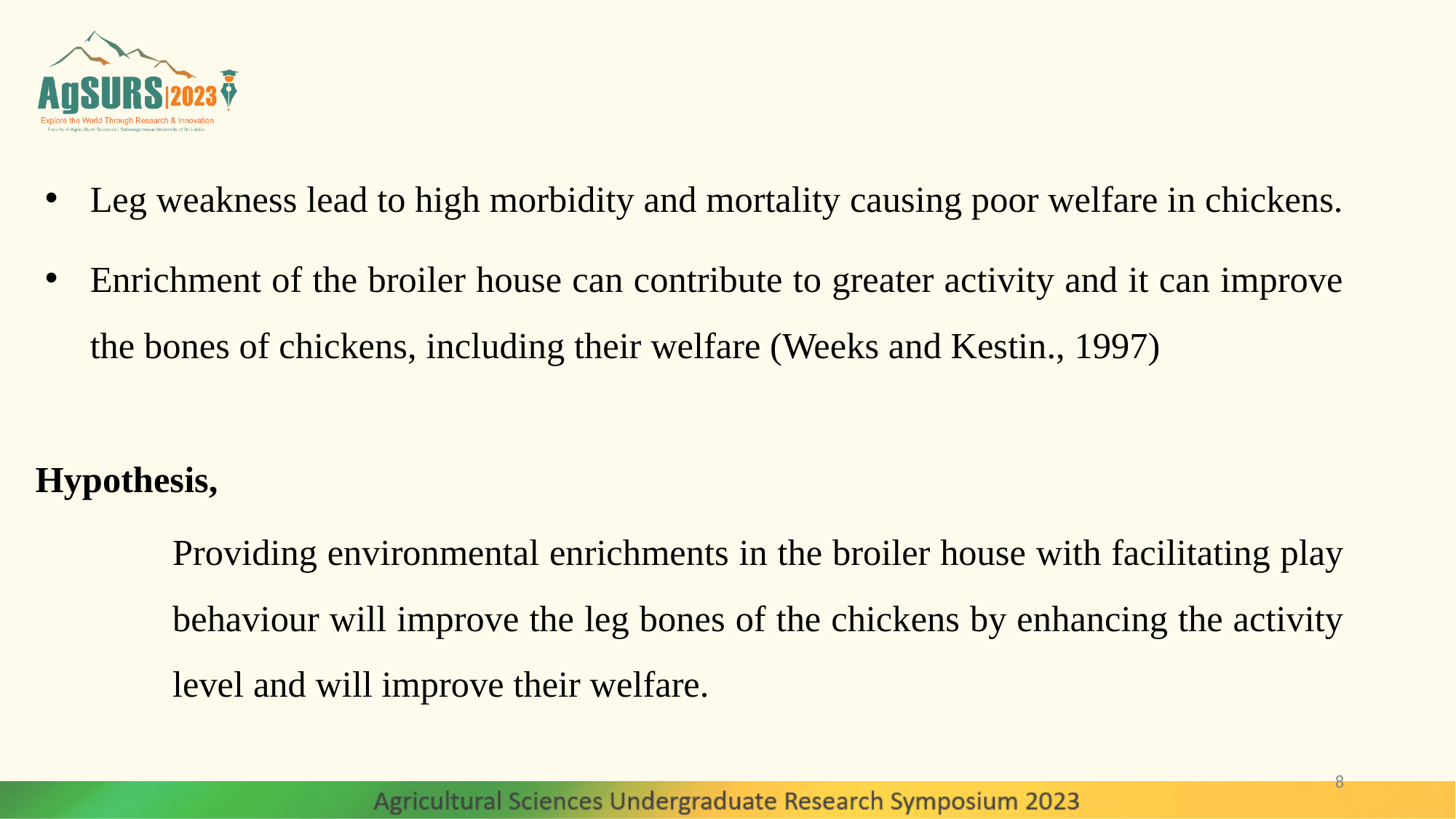

Leg weakness lead to high morbidity and mortality causing poor welfare in chickens.
Enrichment of the broiler house can contribute to greater activity and it can improve the bones of chickens, including their welfare (Weeks and Kestin., 1997)

Hypothesis,
Providing environmental enrichments in the broiler house with facilitating play behaviour will improve the leg bones of the chickens by enhancing the activity level and will improve their welfare.

8